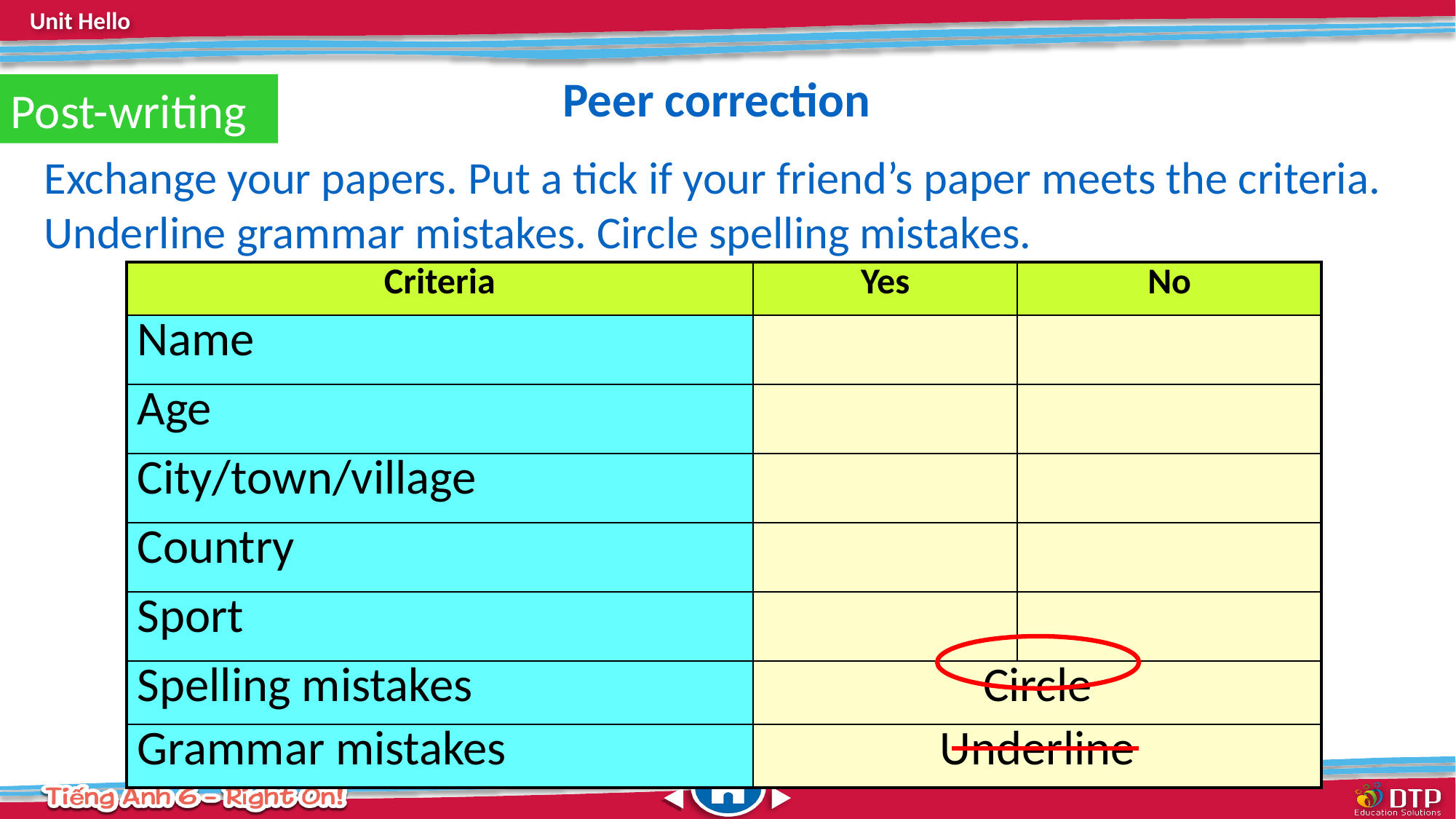

Peer correction
Post-writing
Exchange your papers. Put a tick if your friend’s paper meets the criteria. Underline grammar mistakes. Circle spelling mistakes.
| Criteria | Yes | No |
| --- | --- | --- |
| Name |  |  |
| Age |  |  |
| City/town/village |  |  |
| Country |  |  |
| Sport |  |  |
| Spelling mistakes | Circle |  |
| Grammar mistakes | Underline |  |